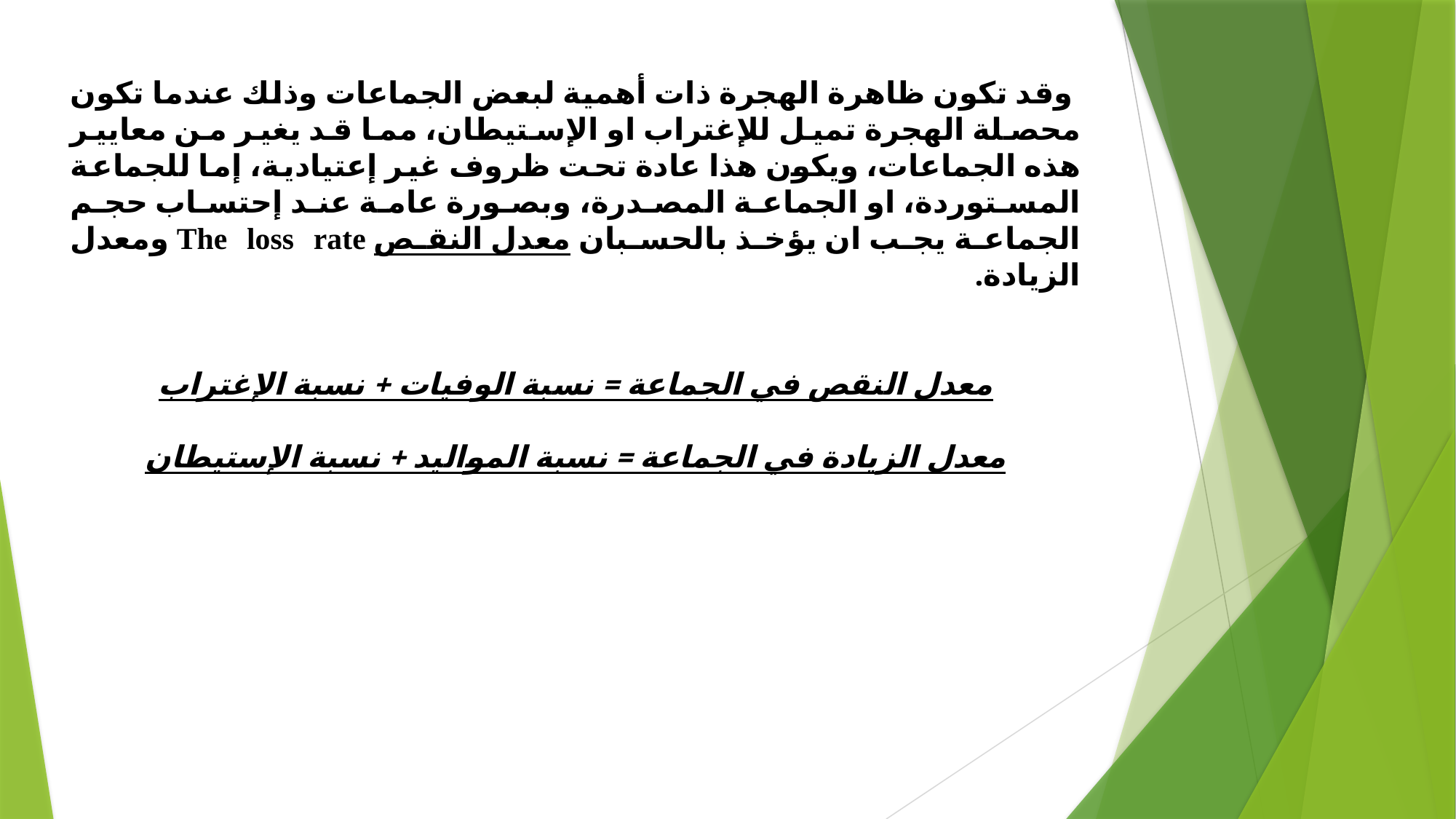

وقد تكون ظاهرة الهجرة ذات أهمية لبعض الجماعات وذلك عندما تكون محصلة الهجرة تميل للإغتراب او الإستيطان، مما قد يغير من معايير هذه الجماعات، ويكون هذا عادة تحت ظروف غير إعتيادية، إما للجماعة المستوردة، او الجماعة المصدرة، وبصورة عامة عند إحتساب حجم الجماعة يجب ان يؤخذ بالحسبان معدل النقص The loss rate ومعدل الزيادة.

معدل النقص في الجماعة = نسبة الوفيات + نسبة الإغتراب

معدل الزيادة في الجماعة = نسبة المواليد + نسبة الإستيطان